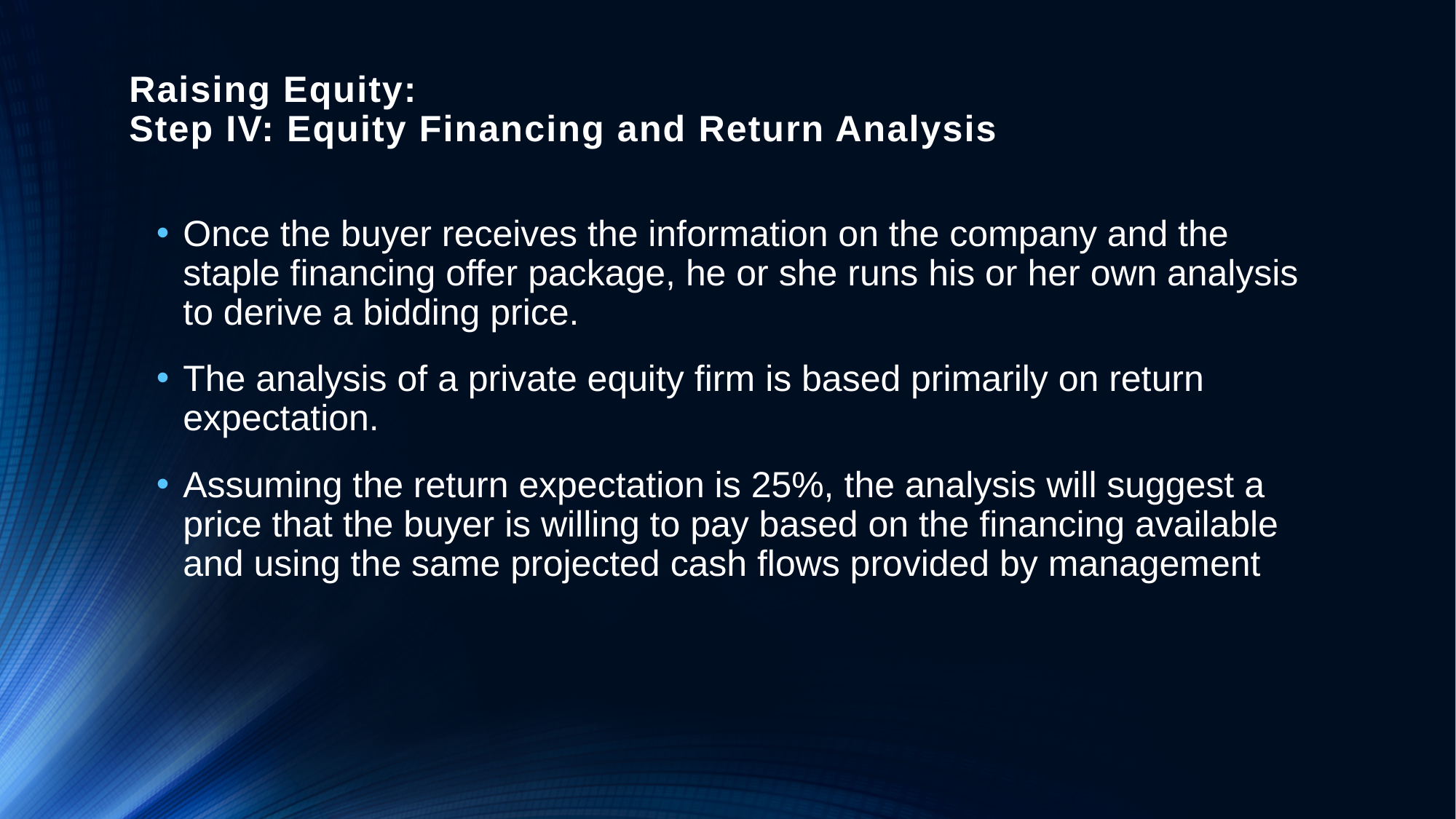

# Raising Equity: Step IV: Equity Financing and Return Analysis
Once the buyer receives the information on the company and the staple financing offer package, he or she runs his or her own analysis to derive a bidding price.
The analysis of a private equity firm is based primarily on return expectation.
Assuming the return expectation is 25%, the analysis will suggest a price that the buyer is willing to pay based on the financing available and using the same projected cash flows provided by management